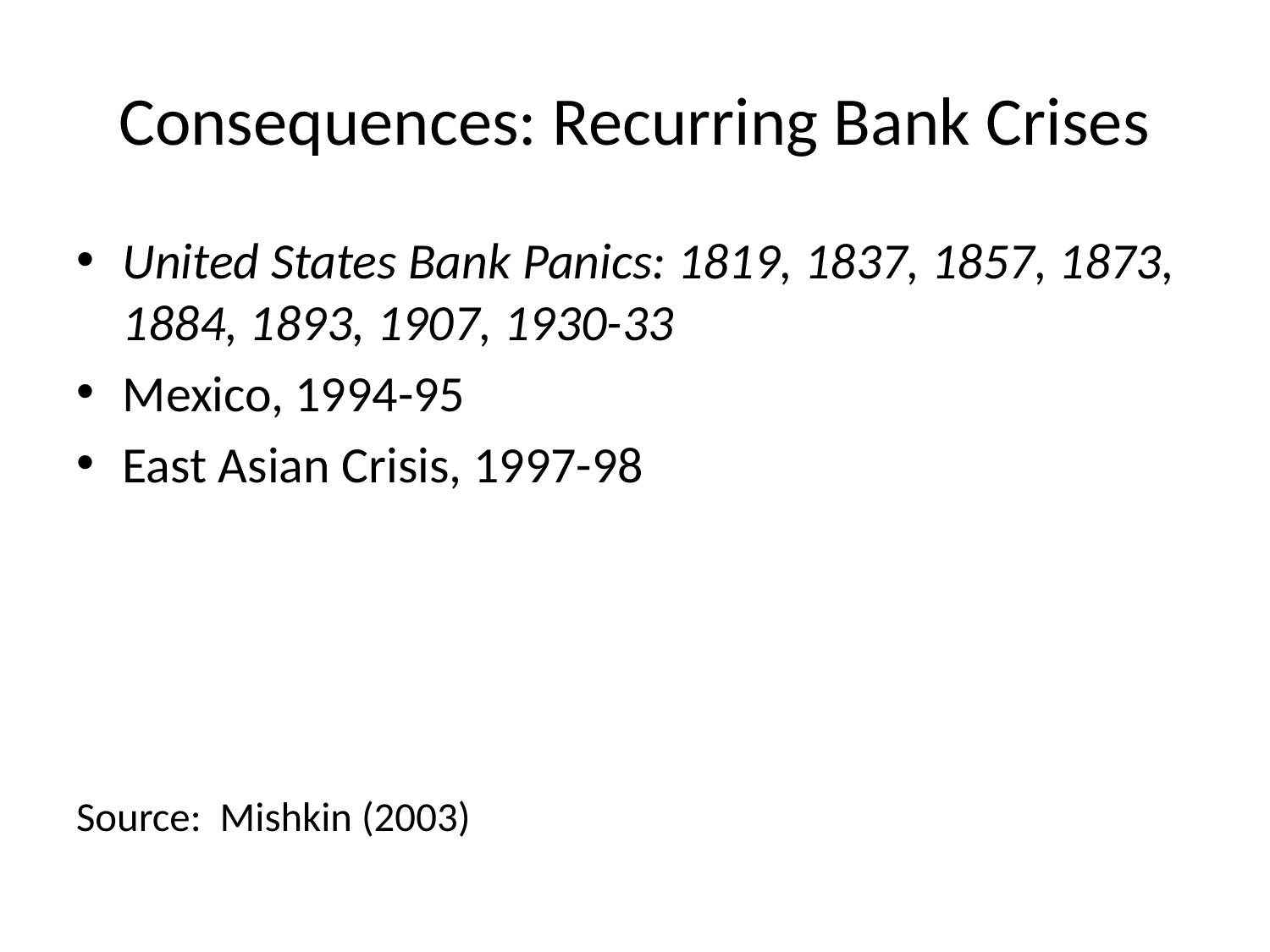

# Consequences: Recurring Bank Crises
United States Bank Panics: 1819, 1837, 1857, 1873, 1884, 1893, 1907, 1930-33
Mexico, 1994-95
East Asian Crisis, 1997-98

Source:  Mishkin (2003)